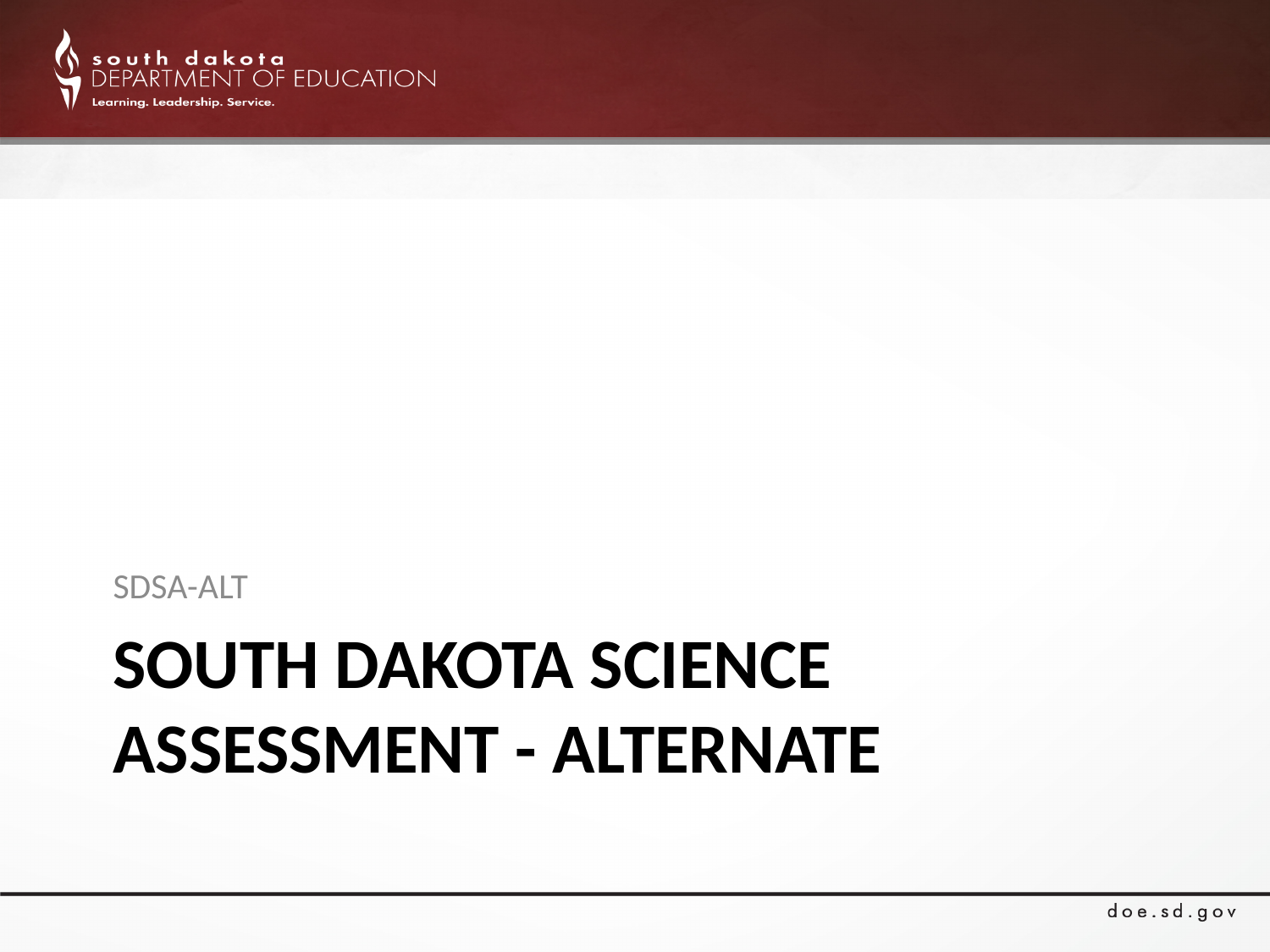

SDSA-ALT
# South Dakota Science Assessment - Alternate